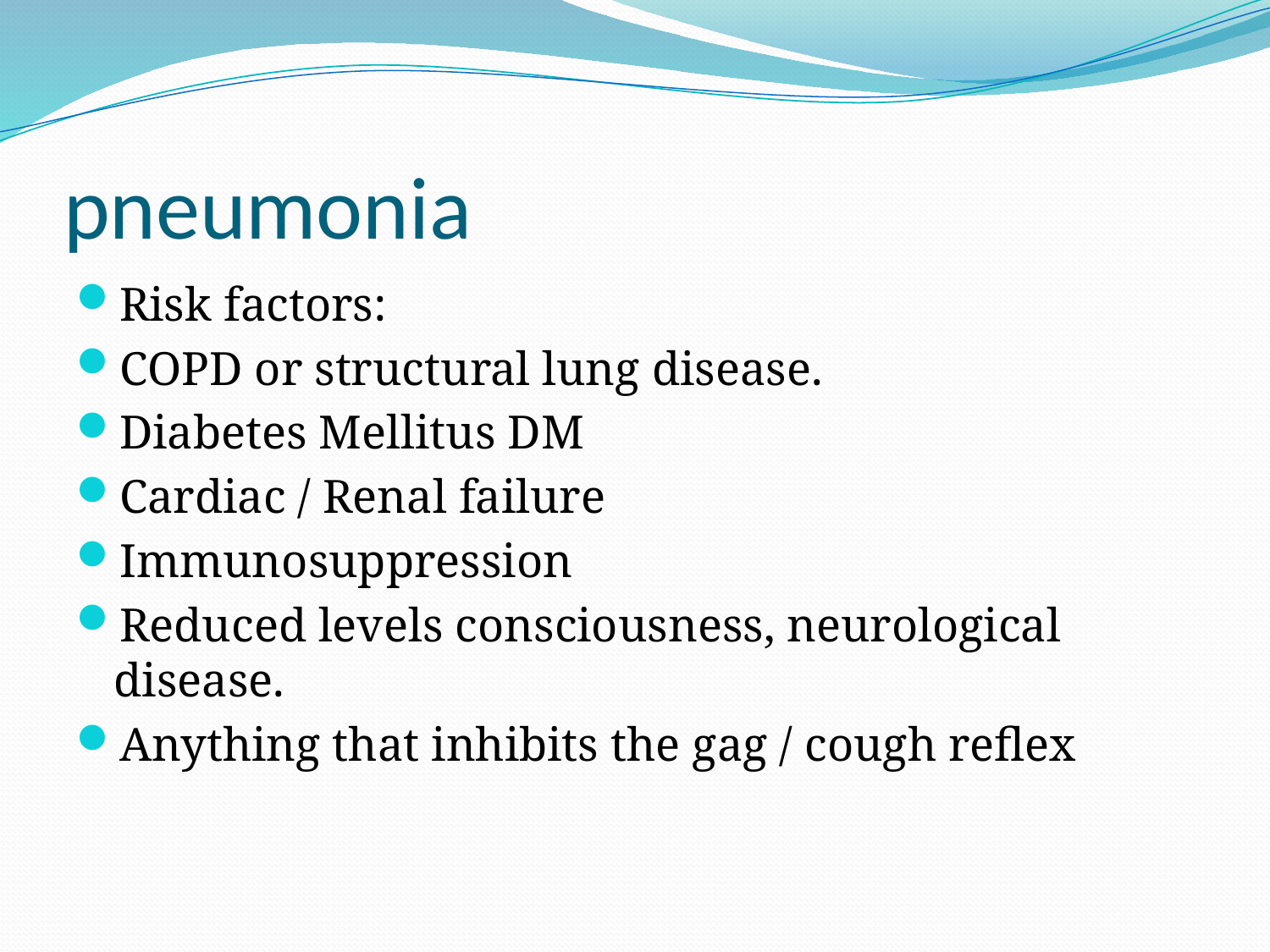

# pneumonia
Risk factors:
COPD or structural lung disease.
Diabetes Mellitus DM
Cardiac / Renal failure
Immunosuppression
Reduced levels consciousness, neurological disease.
Anything that inhibits the gag / cough reflex